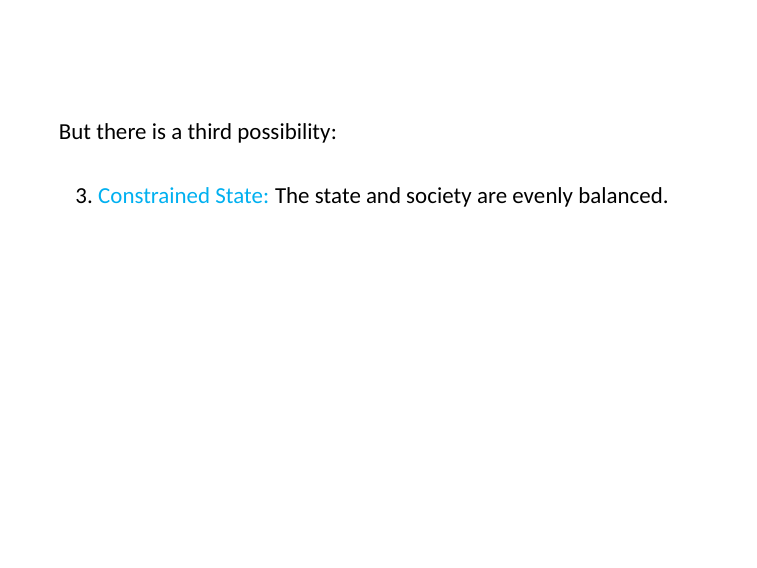

But there is a third possibility:

3. Constrained State: The state and society are evenly balanced.